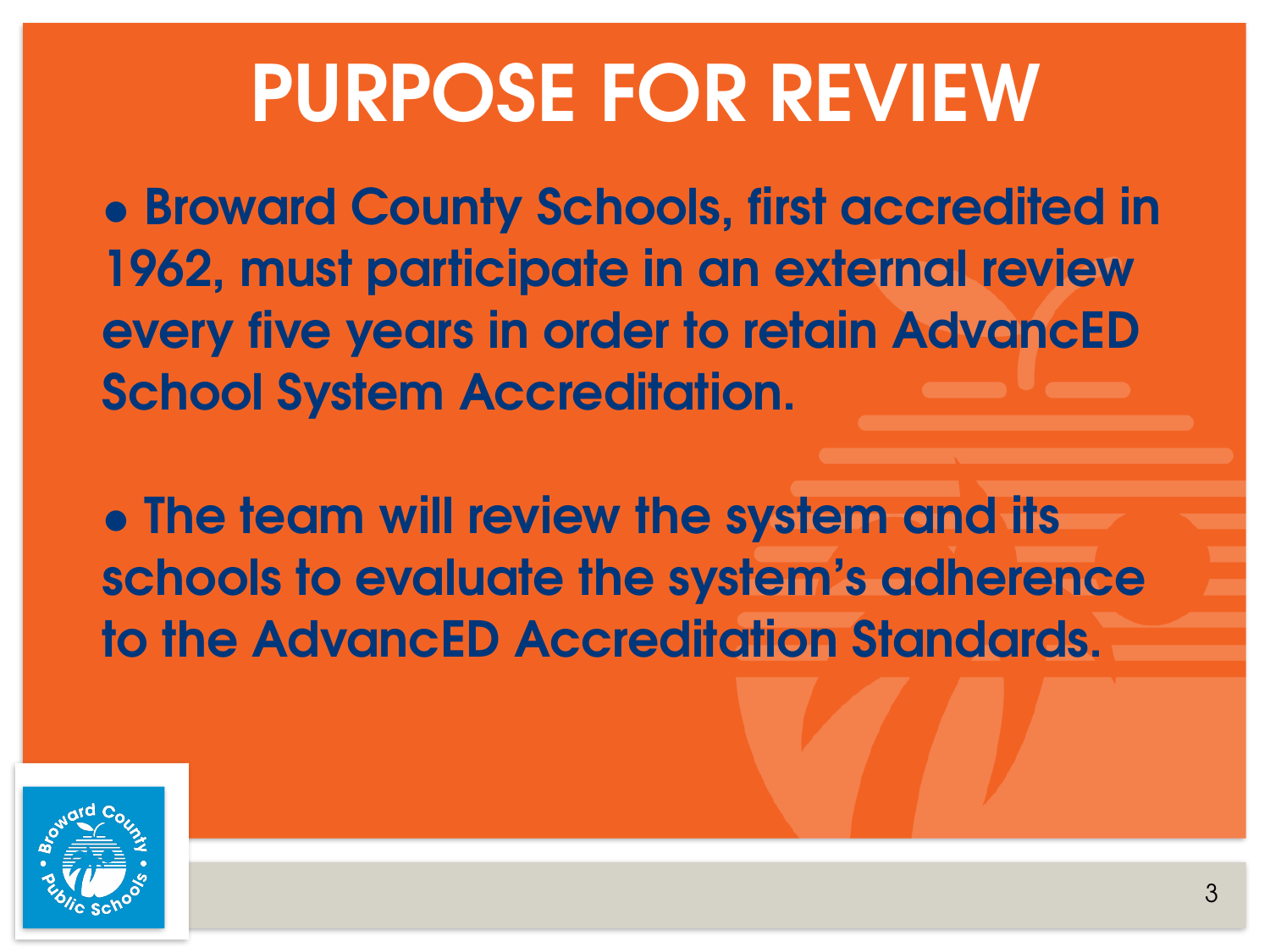

# PURPOSE FOR REVIEW
• Broward County Schools, first accredited in 1962, must participate in an external review every five years in order to retain AdvancED School System Accreditation.

• The team will review the system and its schools to evaluate the system’s adherence to the AdvancED Accreditation Standards.

3